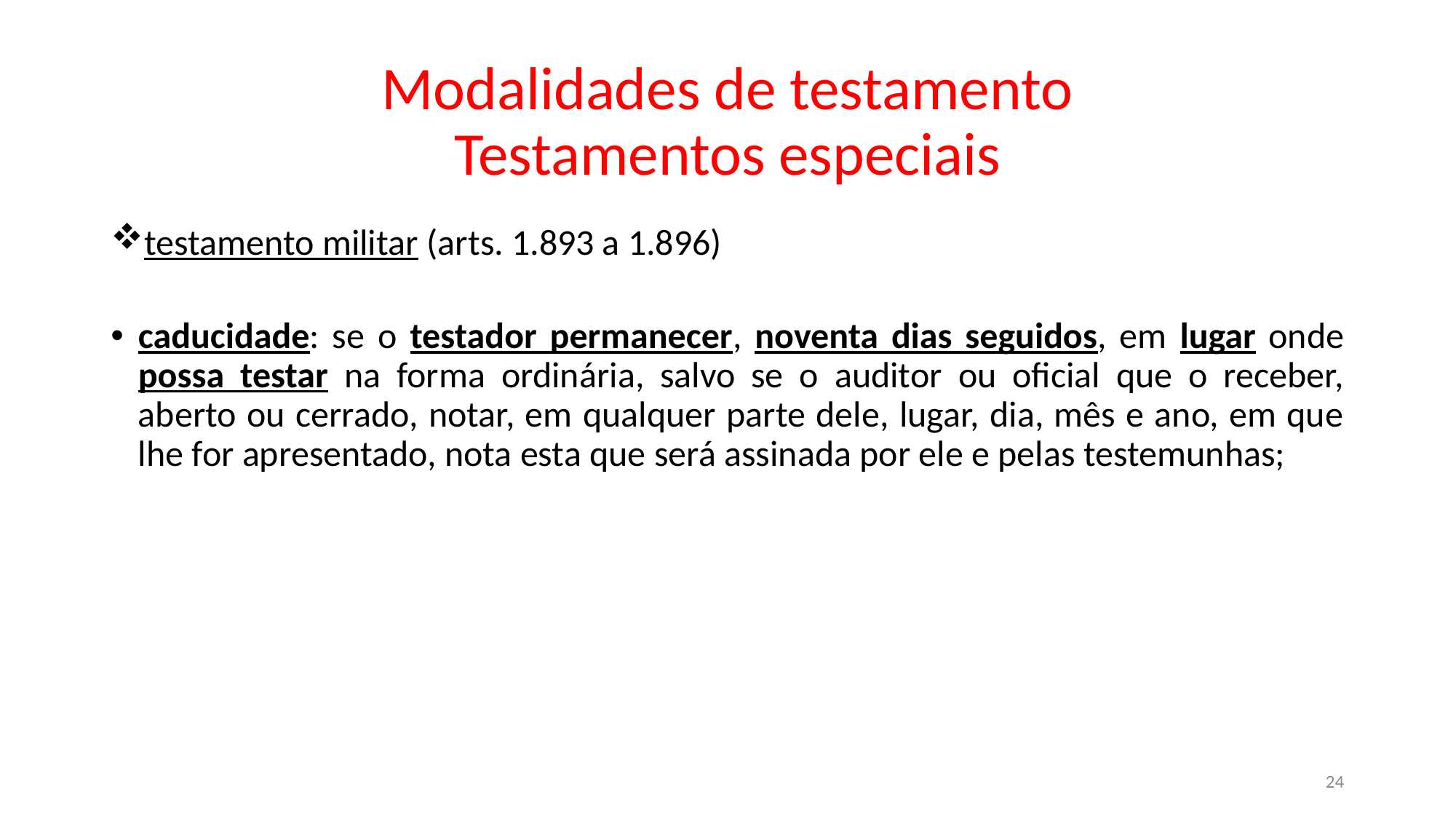

# Modalidades de testamento Testamentos especiais
testamento militar (arts. 1.893 a 1.896)

caducidade: se o testador permanecer, noventa dias seguidos, em lugar onde possa testar na forma ordinária, salvo se o auditor ou oficial que o receber, aberto ou cerrado, notar, em qualquer parte dele, lugar, dia, mês e ano, em que lhe for apresentado, nota esta que será assinada por ele e pelas testemunhas;

24